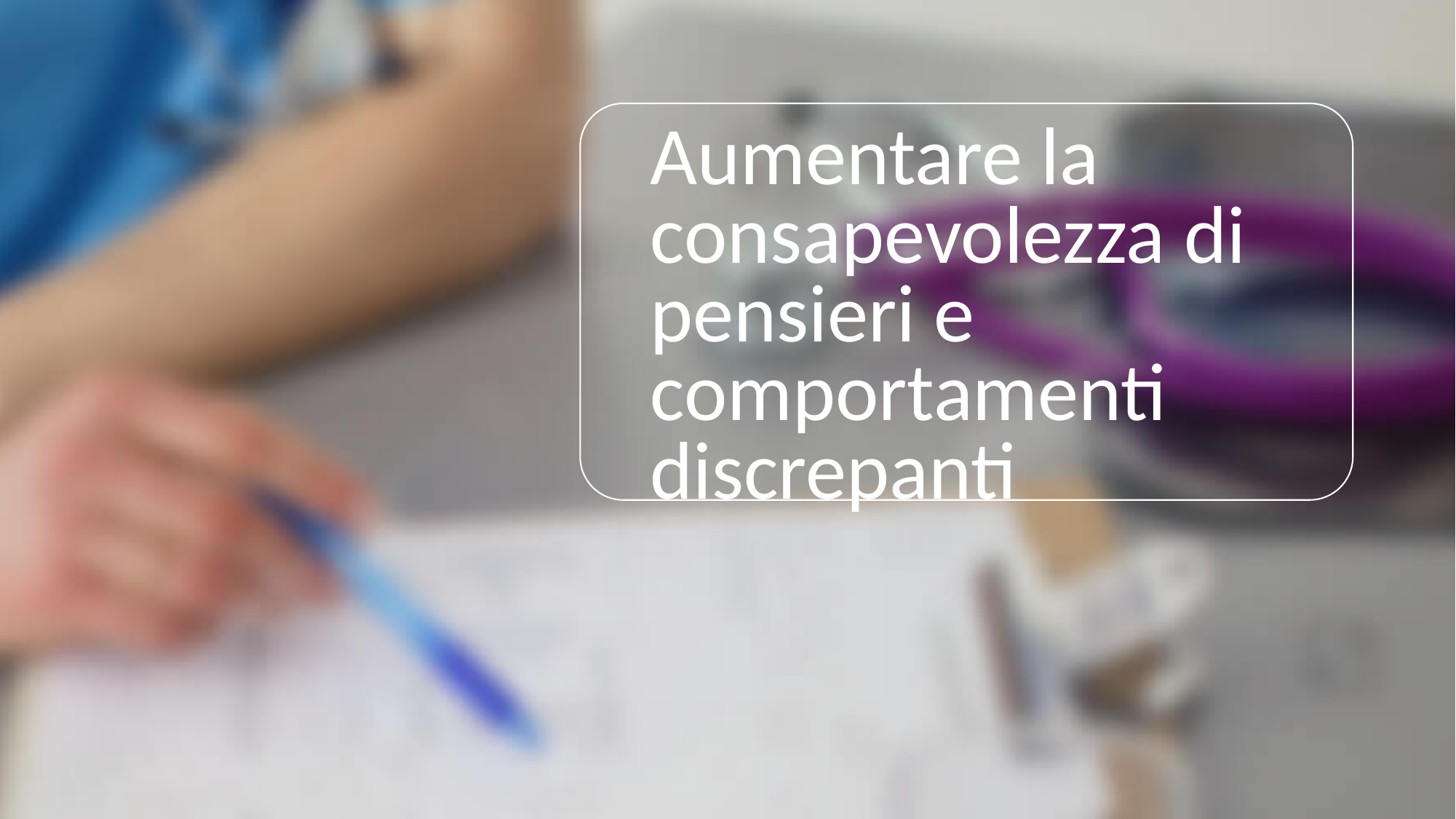

# Aumentare la consapevolezza di pensieri e comportamenti discrepanti